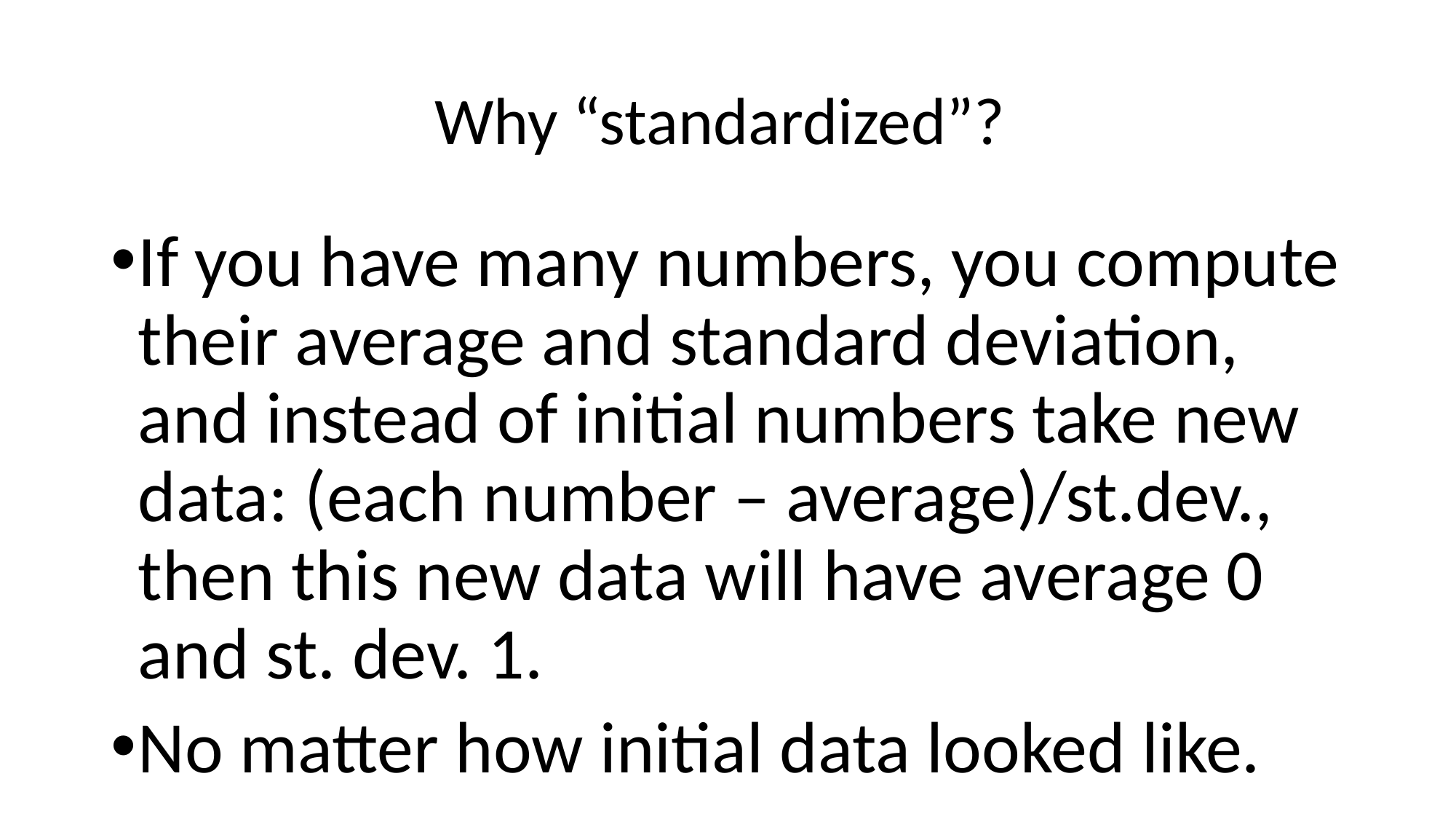

# Why “standardized”?
If you have many numbers, you compute their average and standard deviation, and instead of initial numbers take new data: (each number – average)/st.dev., then this new data will have average 0 and st. dev. 1.
No matter how initial data looked like.